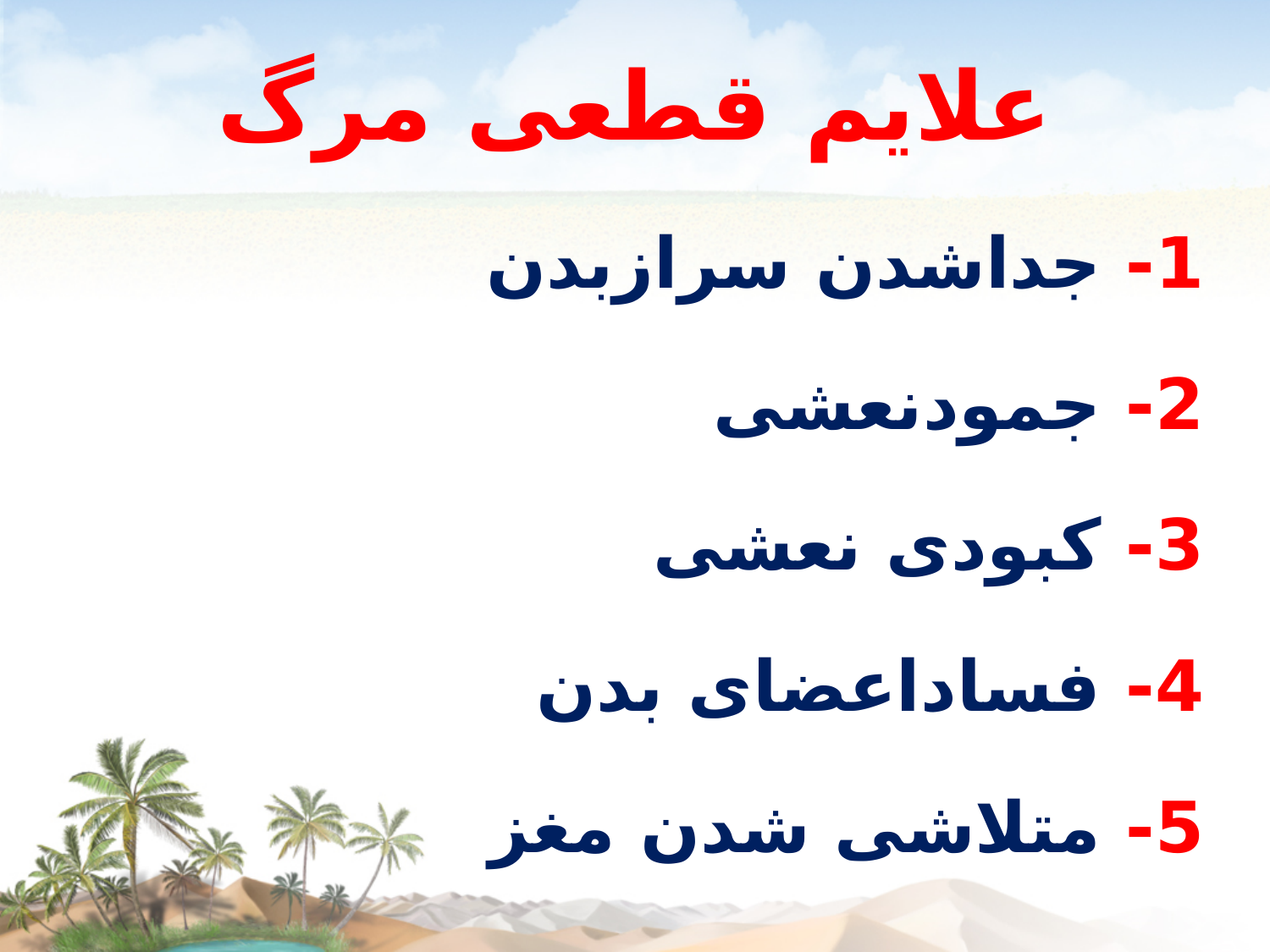

# علایم قطعی مرگ
1- جداشدن سرازبدن
2- جمودنعشی
3- کبودی نعشی
4- فساداعضای بدن
5- متلاشی شدن مغز